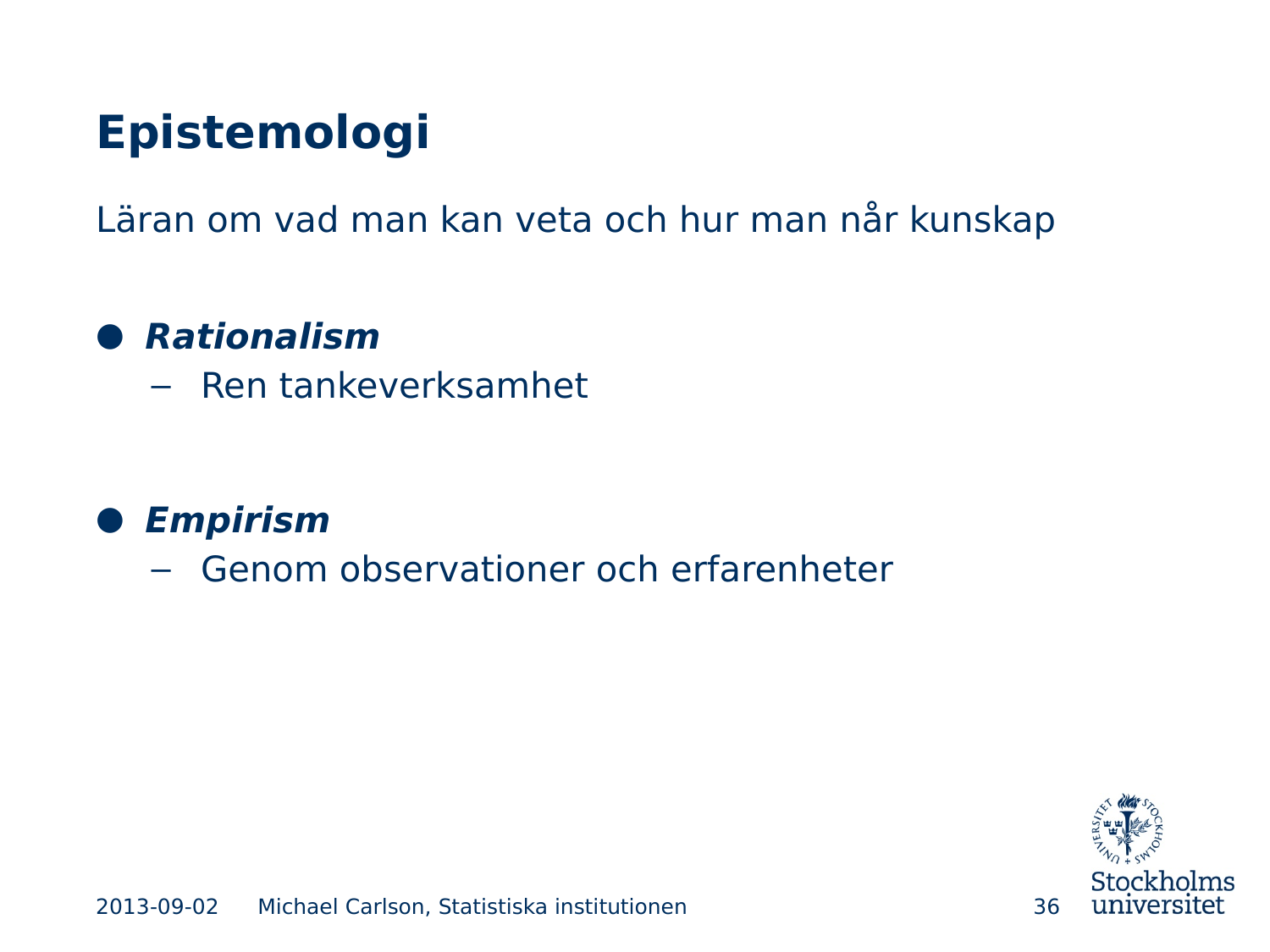

# Epistemologi
Läran om vad man kan veta och hur man når kunskap

Rationalism
Ren tankeverksamhet

Empirism
Genom observationer och erfarenheter

2013-09-02
Michael Carlson, Statistiska institutionen
36